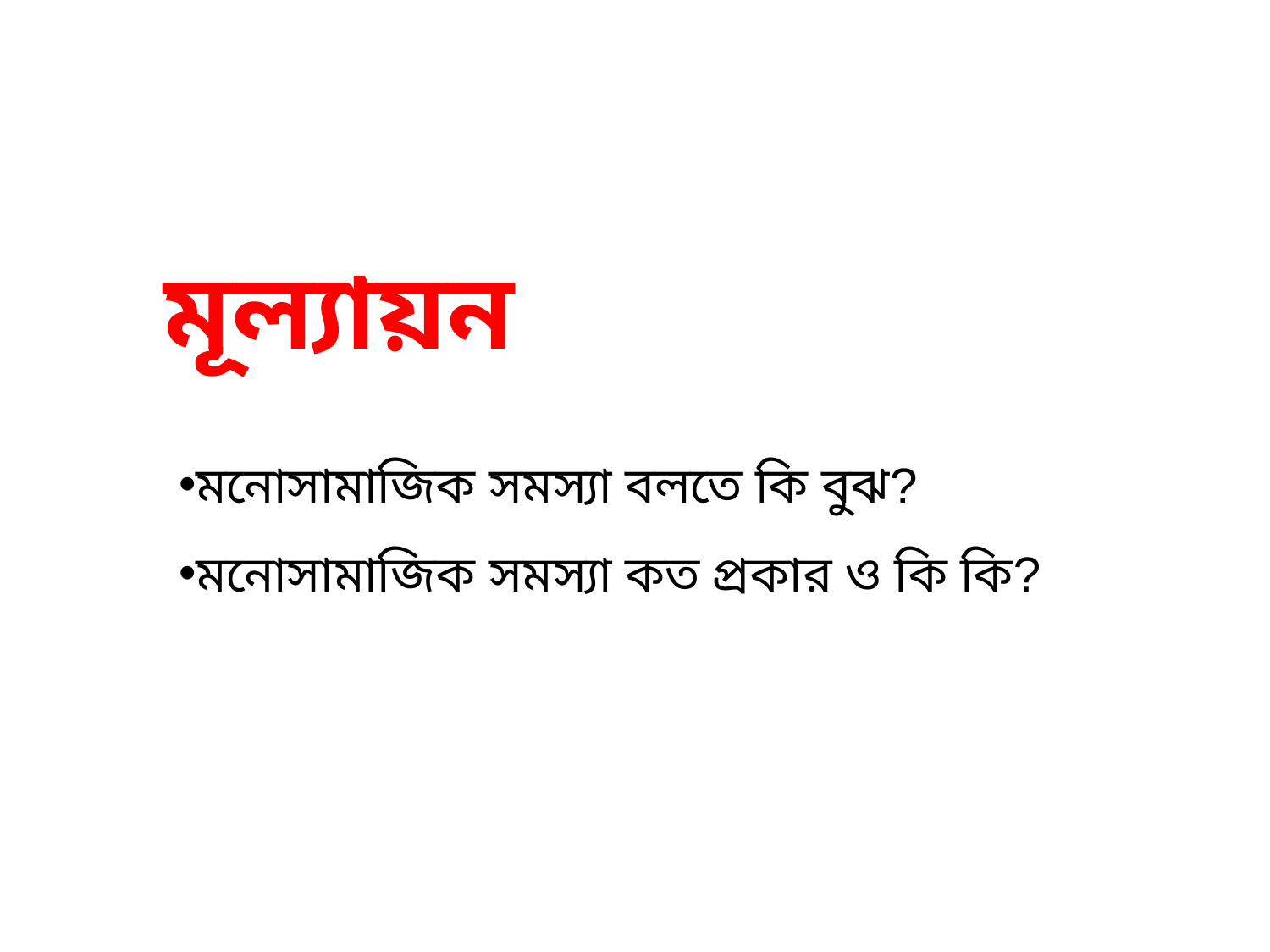

# মূল্যায়ন
মনোসামাজিক সমস্যা বলতে কি বুঝ?
মনোসামাজিক সমস্যা কত প্রকার ও কি কি?